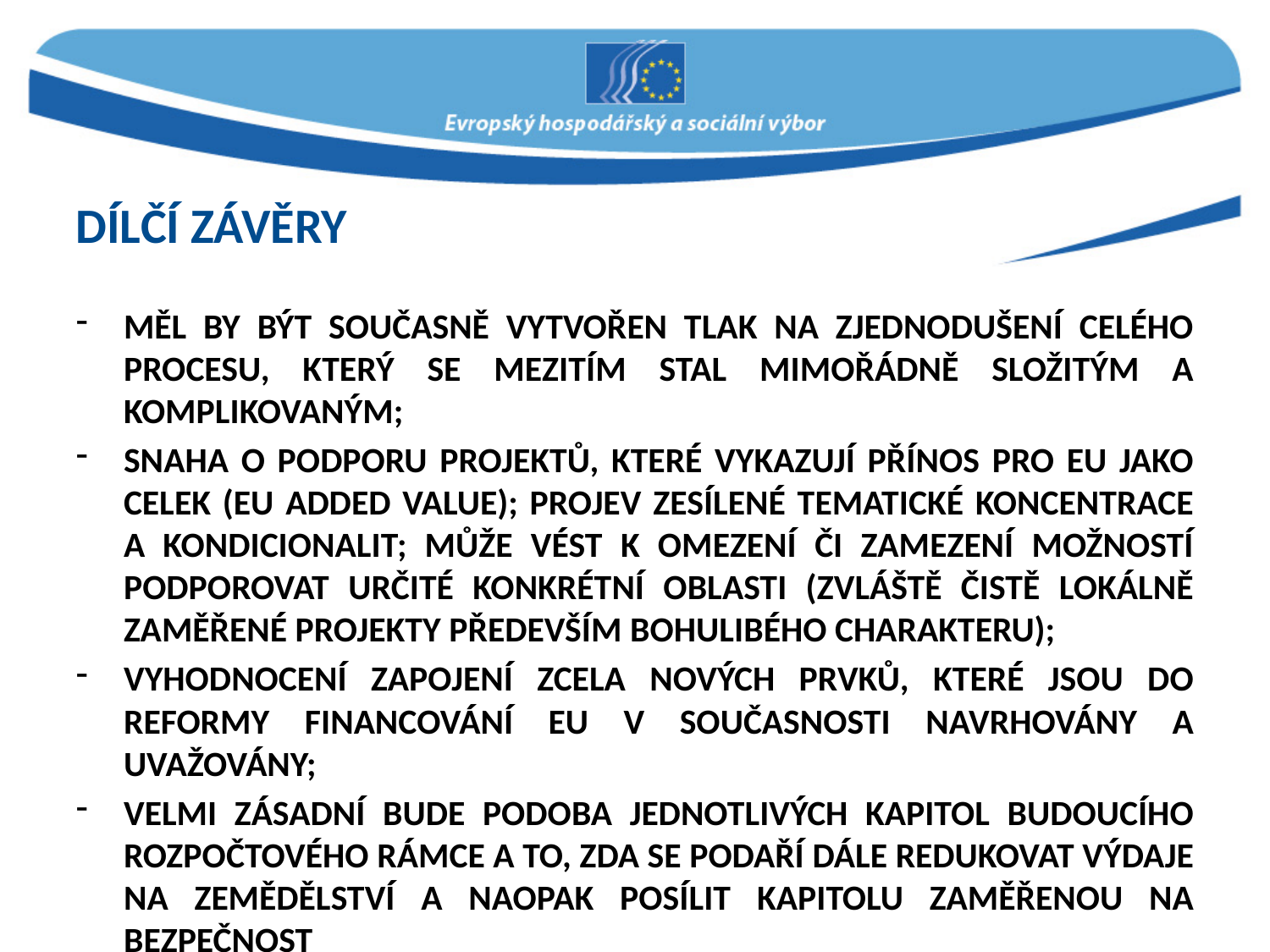

# DÍLČÍ ZÁVĚRY

Měl by být současně vytvořen tlak na zjednodušení celého procesu, který se mezitím stal mimořádně složitým a komplikovaným;
Snaha o podporu projektů, které vykazují přínos pro EU jako celek (EU Added Value); projev zesílené tematické koncentrace a kondicionalit; může vést k omezení či zamezení možností podporovat určité konkrétní oblasti (zvláště čistě lokálně zaměřené projekty především bohulibého charakteru);
Vyhodnocení zapojení zcela nových prvků, které jsou do reformy financování EU v současnosti navrhovány a uvažovány;
Velmi zásadní bude podoba jednotlivých kapitol budoucího rozpočtového rámce a to, zda se podaří dále redukovat výdaje na zemědělství a naopak posílit kapitolu zaměřenou na bezpečnost